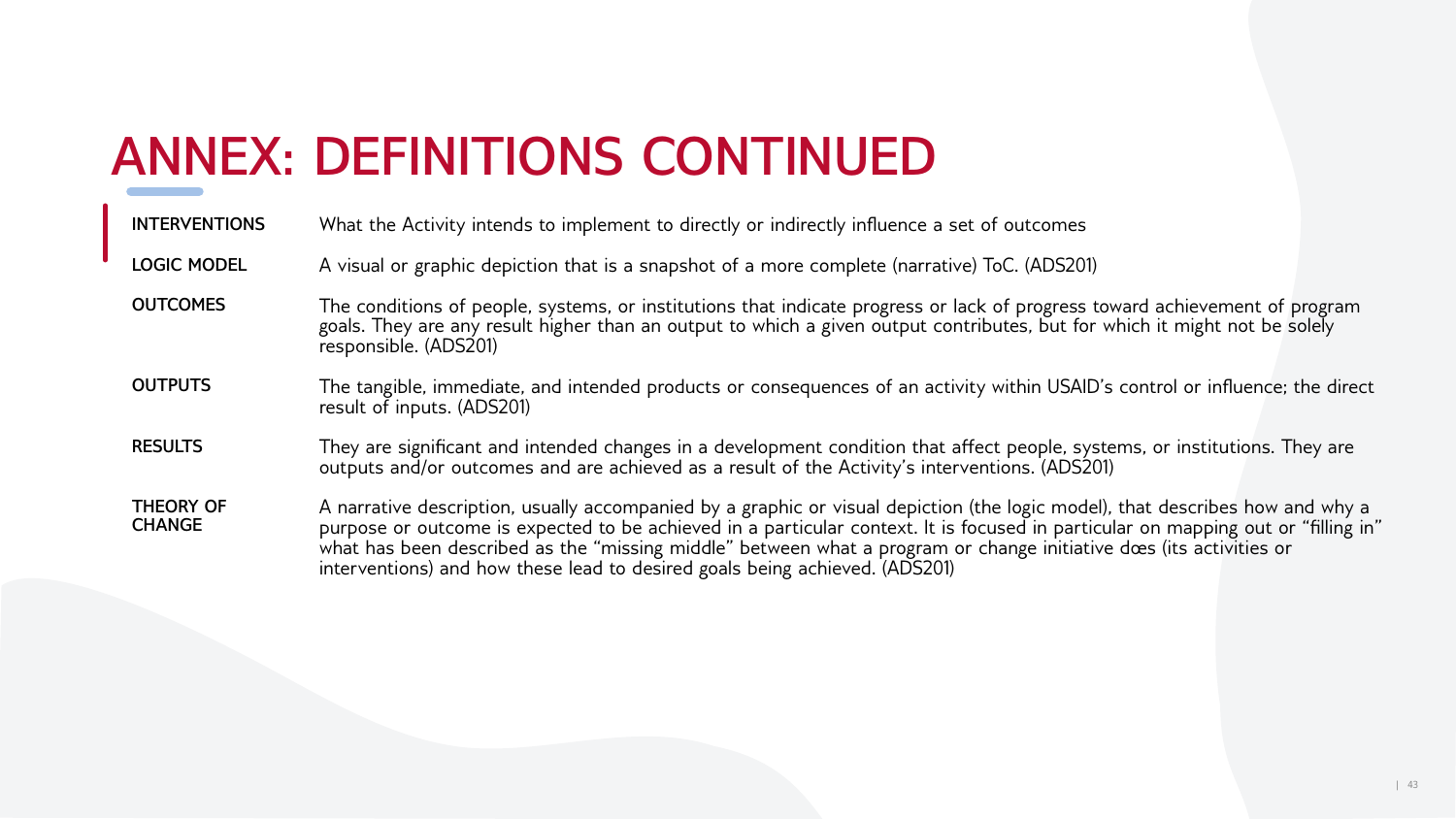

# ANNEX: DEFINITIONS CONTINUED
| INTERVENTIONS | What the Activity intends to implement to directly or indirectly influence a set of outcomes |
| --- | --- |
| LOGIC MODEL | A visual or graphic depiction that is a snapshot of a more complete (narrative) ToC. (ADS201) |
| OUTCOMES | The conditions of people, systems, or institutions that indicate progress or lack of progress toward achievement of program goals. They are any result higher than an output to which a given output contributes, but for which it might not be solely responsible. (ADS201) |
| OUTPUTS | The tangible, immediate, and intended products or consequences of an activity within USAID’s control or influence; the direct result of inputs. (ADS201) |
| RESULTS | They are significant and intended changes in a development condition that affect people, systems, or institutions. They are outputs and/or outcomes and are achieved as a result of the Activity’s interventions. (ADS201) |
| THEORY OF CHANGE | A narrative description, usually accompanied by a graphic or visual depiction (the logic model), that describes how and why a purpose or outcome is expected to be achieved in a particular context. It is focused in particular on mapping out or “filling in” what has been described as the “missing middle” between what a program or change initiative does (its activities or interventions) and how these lead to desired goals being achieved. (ADS201) |
|   43